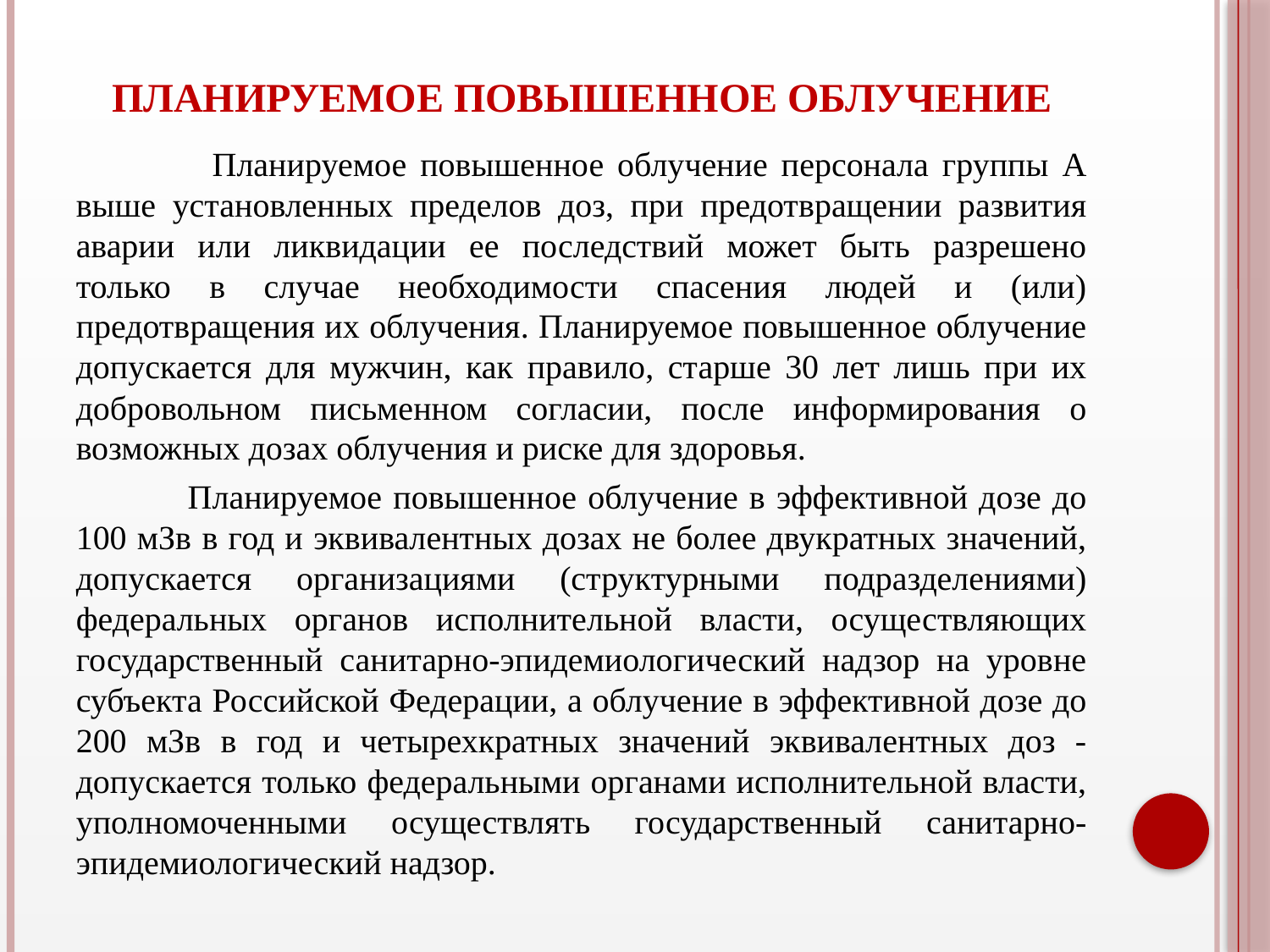

# Планируемое повышенное облучение
          Планируемое повышенное облучение персонала группы А выше установленных пределов доз, при предотвращении развития аварии или ликвидации ее последствий может быть разрешено только в случае необходимости спасения людей и (или) предотвращения их облучения. Планируемое повышенное облучение допускается для мужчин, как правило, старше 30 лет лишь при их добровольном письменном согласии, после информирования о возможных дозах облучения и риске для здоровья.
          Планируемое повышенное облучение в эффективной дозе до 100 мЗв в год и эквивалентных дозах не более двукратных значений, допускается организациями (структурными подразделениями) федеральных органов исполнительной власти, осуществляющих государственный санитарно-эпидемиологический надзор на уровне субъекта Российской Федерации, а облучение в эффективной дозе до 200 мЗв в год и четырехкратных значений эквивалентных доз - допускается только федеральными органами исполнительной власти, уполномоченными осуществлять государственный санитарно-эпидемиологический надзор.